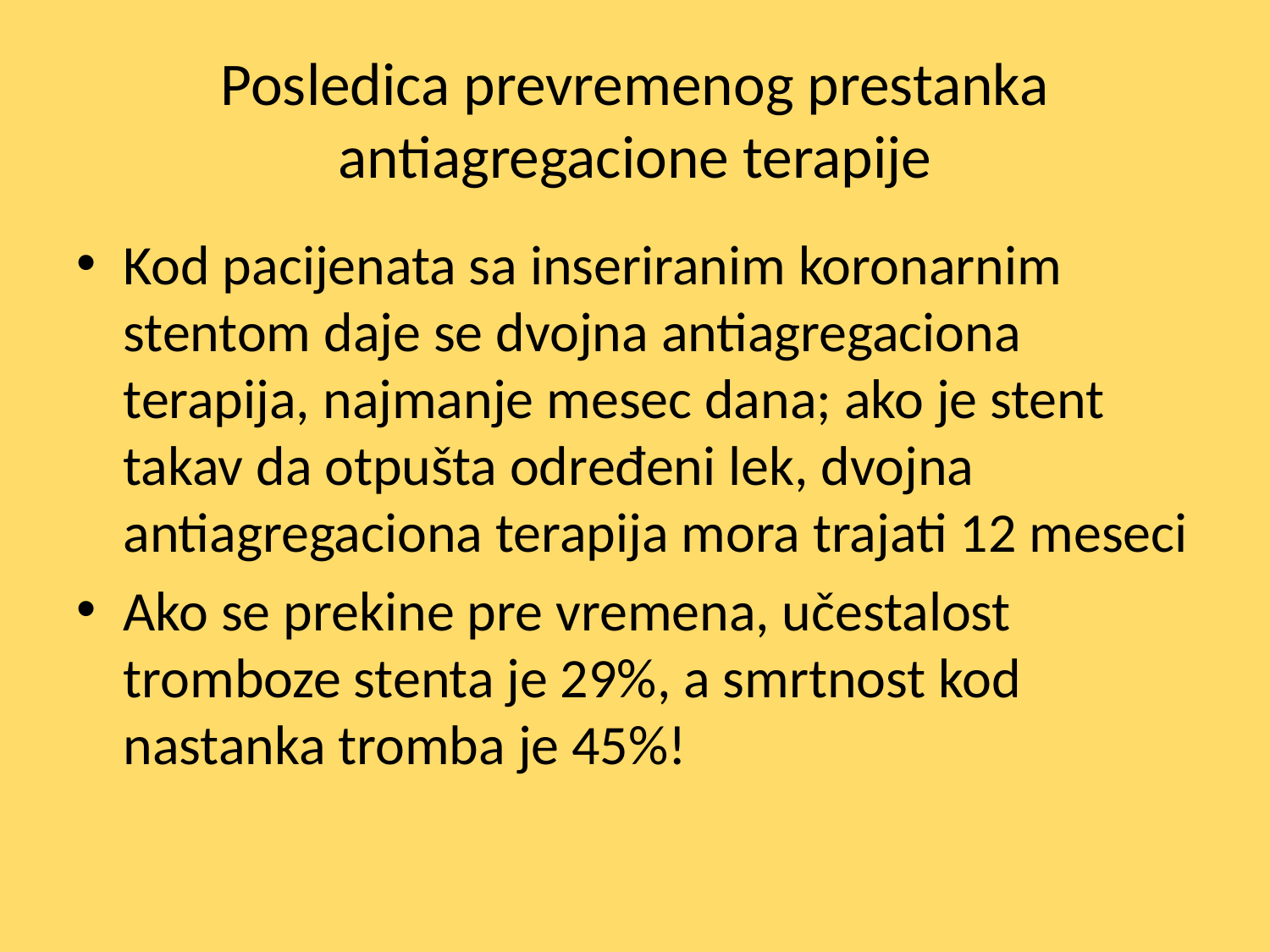

# Posledica prevremenog prestanka antiagregacione terapije
Kod pacijenata sa inseriranim koronarnim stentom daje se dvojna antiagregaciona terapija, najmanje mesec dana; ako je stent takav da otpušta određeni lek, dvojna antiagregaciona terapija mora trajati 12 meseci
Ako se prekine pre vremena, učestalost tromboze stenta je 29%, a smrtnost kod nastanka tromba je 45%!